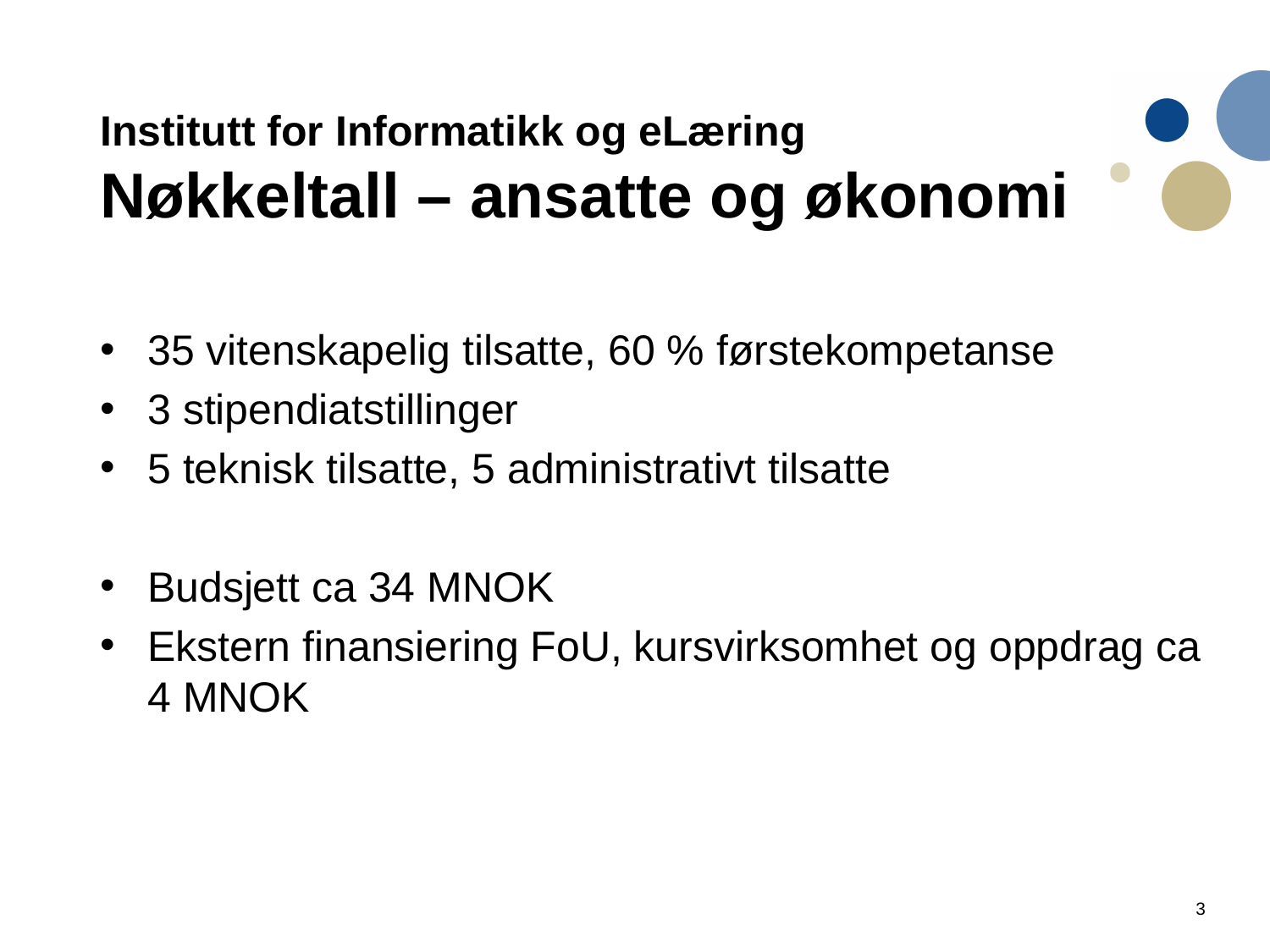

Institutt for Informatikk og eLæring
Nøkkeltall – ansatte og økonomi
35 vitenskapelig tilsatte, 60 % førstekompetanse
3 stipendiatstillinger
5 teknisk tilsatte, 5 administrativt tilsatte

Budsjett ca 34 MNOK
Ekstern finansiering FoU, kursvirksomhet og oppdrag ca 4 MNOK